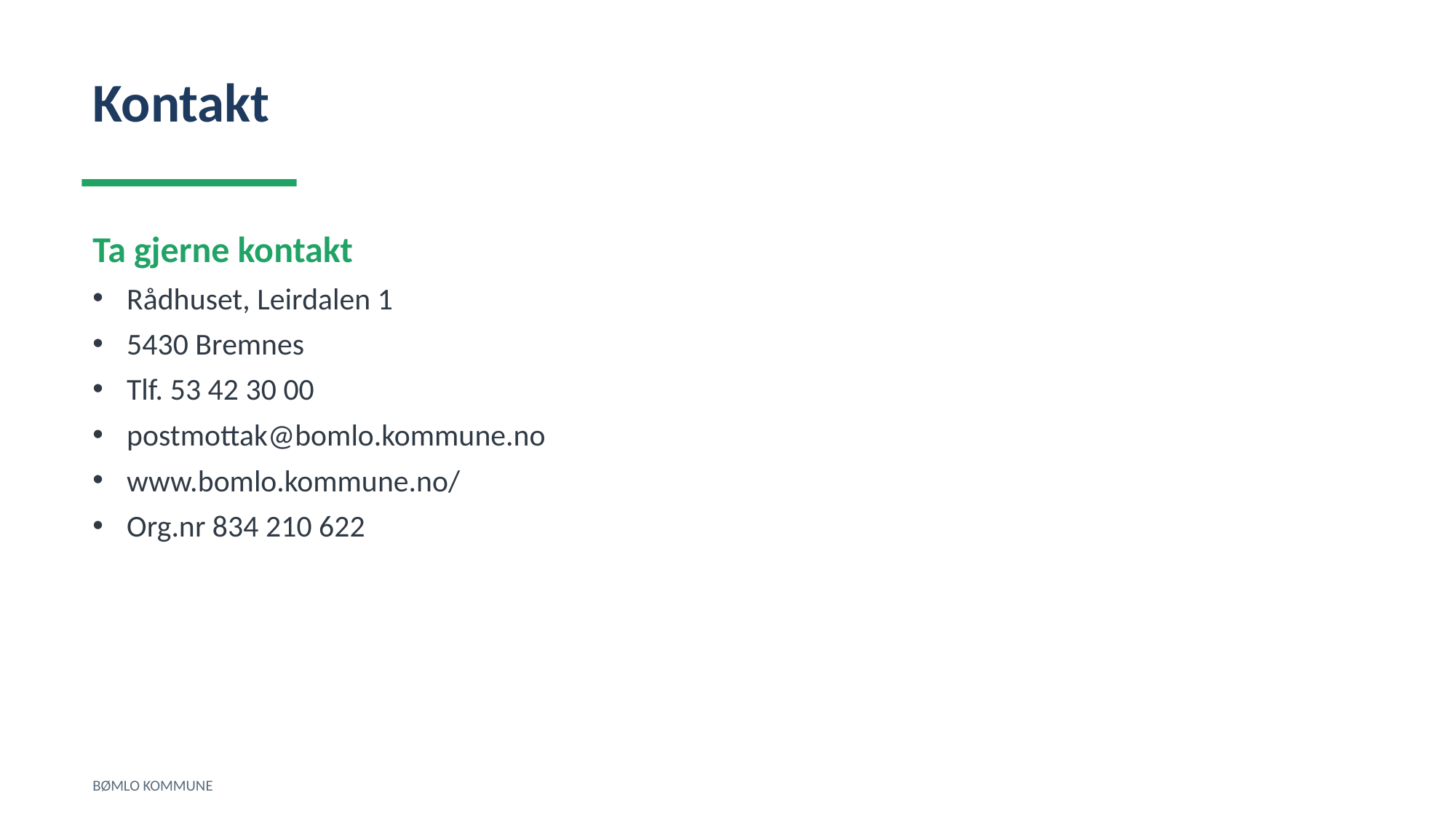

Kontakt

Ta gjerne kontakt
Rådhuset, Leirdalen 1
5430 Bremnes
Tlf. 53 42 30 00
postmottak@bomlo.kommune.no
www.bomlo.kommune.no/
Org.nr 834 210 622
BØMLO KOMMUNE